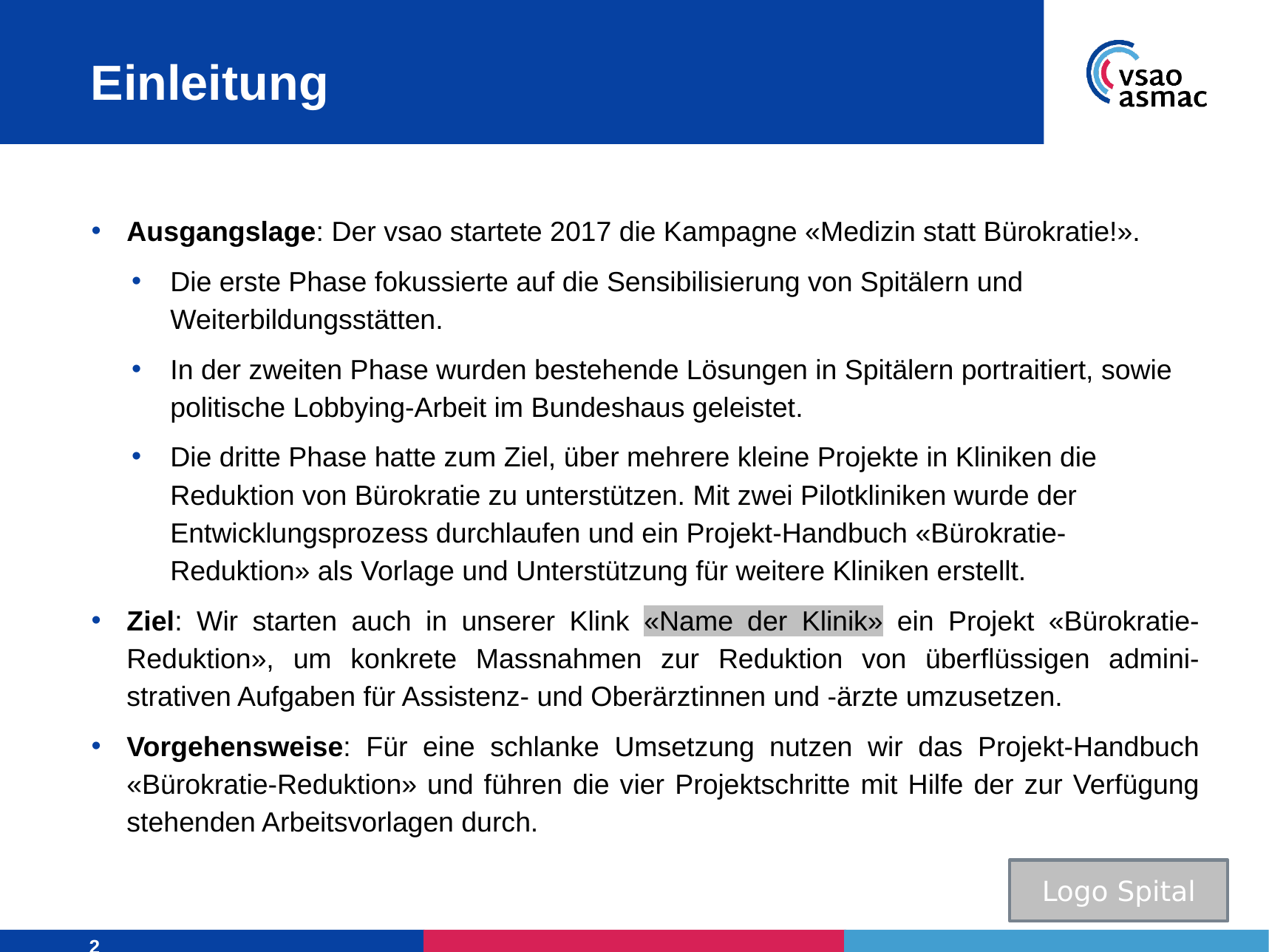

# Einleitung
Ausgangslage: Der vsao startete 2017 die Kampagne «Medizin statt Bürokratie!».
Die erste Phase fokussierte auf die Sensibilisierung von Spitälern und Weiterbildungsstätten.
In der zweiten Phase wurden bestehende Lösungen in Spitälern portraitiert, sowie politische Lobbying-Arbeit im Bundeshaus geleistet.
Die dritte Phase hatte zum Ziel, über mehrere kleine Projekte in Kliniken die Reduktion von Bürokratie zu unterstützen. Mit zwei Pilotkliniken wurde der Entwicklungsprozess durchlaufen und ein Projekt-Handbuch «Bürokratie-Reduktion» als Vorlage und Unterstützung für weitere Kliniken erstellt.
Ziel: Wir starten auch in unserer Klink «Name der Klinik» ein Projekt «Bürokratie-Reduktion», um konkrete Massnahmen zur Reduktion von überflüssigen admini-strativen Aufgaben für Assistenz- und Oberärztinnen und -ärzte umzusetzen.
Vorgehensweise: Für eine schlanke Umsetzung nutzen wir das Projekt-Handbuch «Bürokratie-Reduktion» und führen die vier Projektschritte mit Hilfe der zur Verfügung stehenden Arbeitsvorlagen durch.
Logo Spital